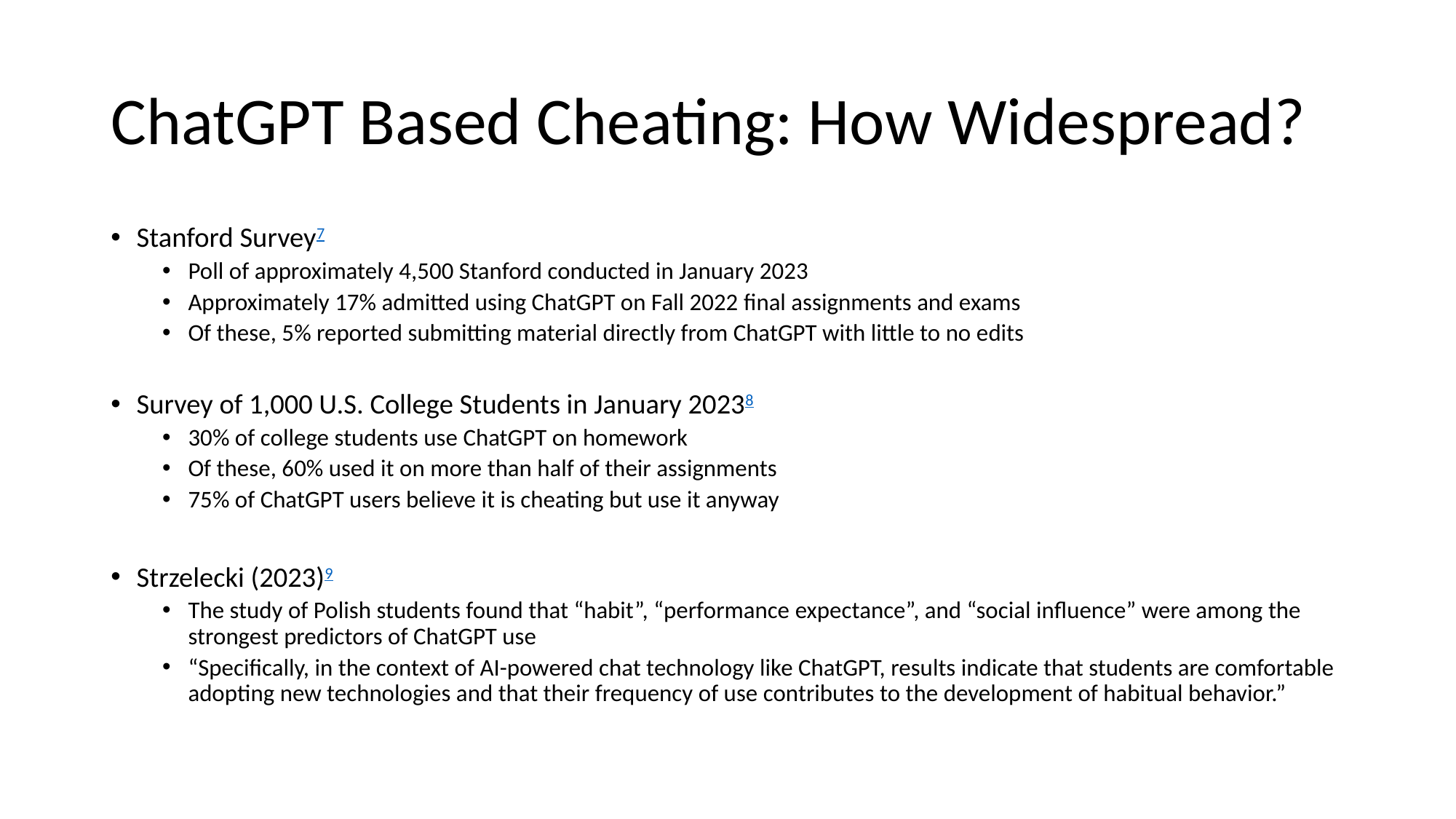

# ChatGPT Based Cheating: How Widespread?
Stanford Survey7
Poll of approximately 4,500 Stanford conducted in January 2023
Approximately 17% admitted using ChatGPT on Fall 2022 final assignments and exams
Of these, 5% reported submitting material directly from ChatGPT with little to no edits

Survey of 1,000 U.S. College Students in January 20238
30% of college students use ChatGPT on homework
Of these, 60% used it on more than half of their assignments
75% of ChatGPT users believe it is cheating but use it anyway

Strzelecki (2023)9
The study of Polish students found that “habit”, “performance expectance”, and “social influence” were among the strongest predictors of ChatGPT use
“Specifically, in the context of AI-powered chat technology like ChatGPT, results indicate that students are comfortable adopting new technologies and that their frequency of use contributes to the development of habitual behavior.”